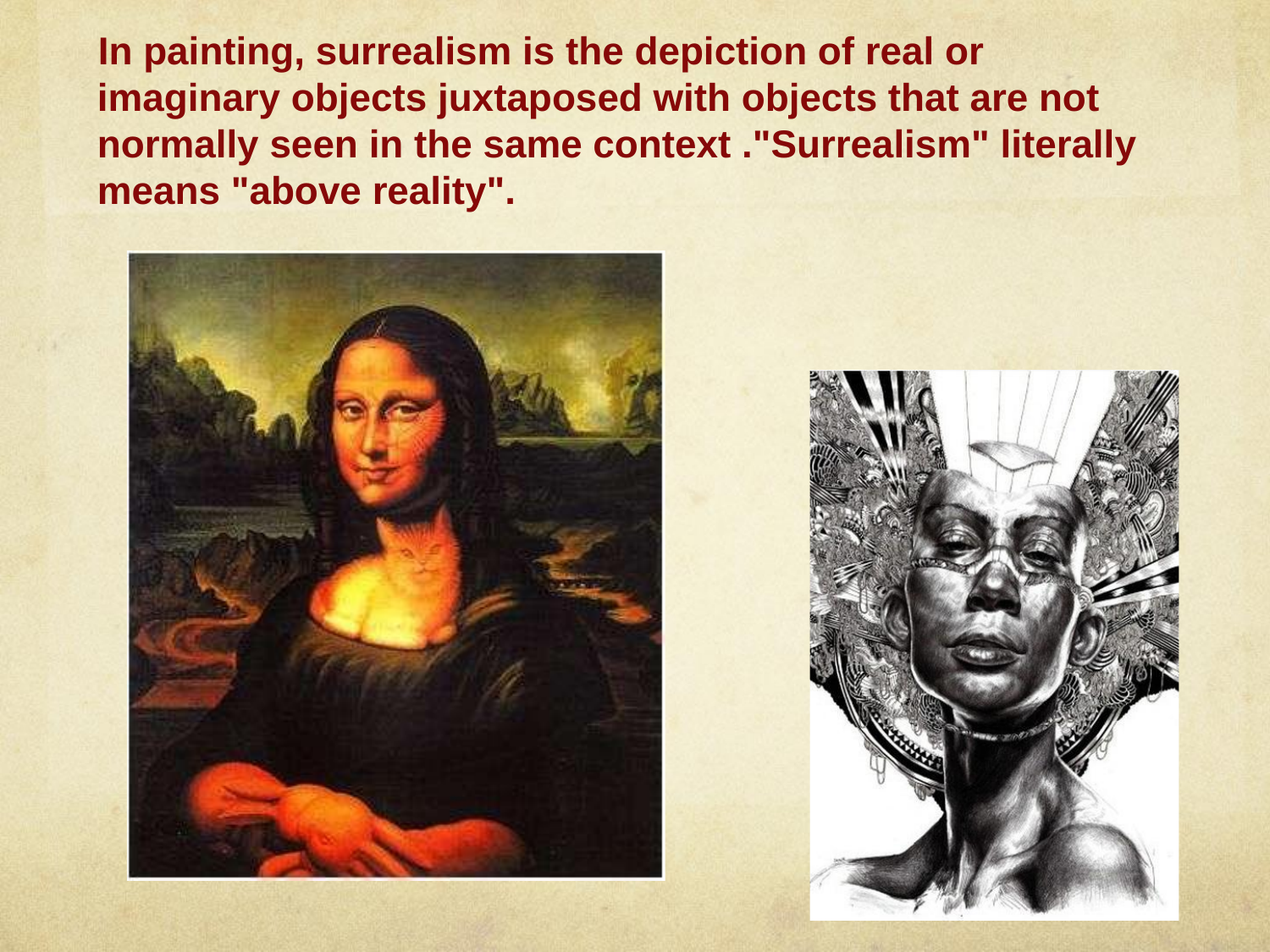

# In painting, surrealism is the depiction of real or imaginary objects juxtaposed with objects that are not normally seen in the same context ."Surrealism" literally means "above reality".